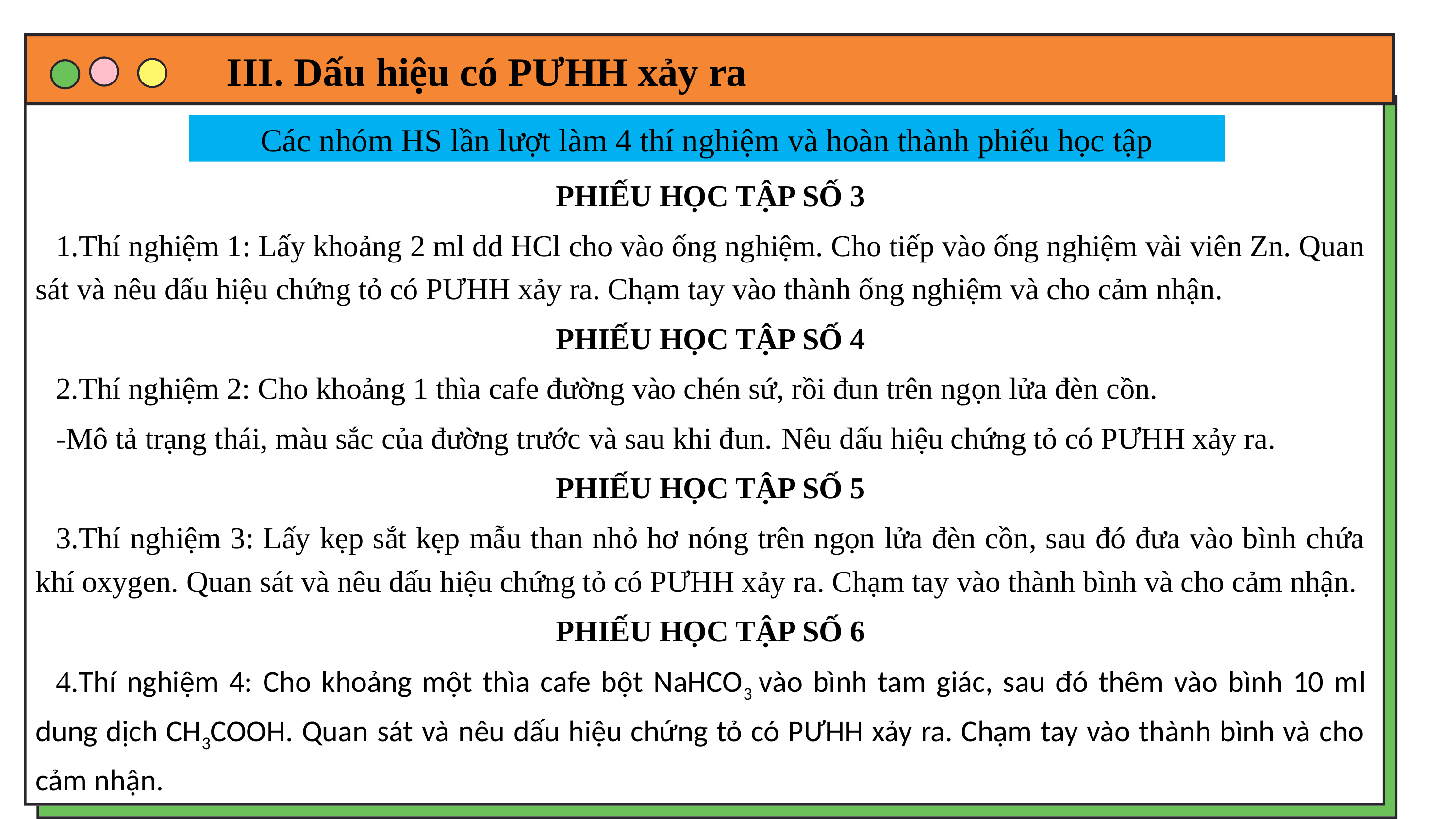

III. Dấu hiệu có PƯHH xảy ra

Các nhóm HS lần lượt làm 4 thí nghiệm và hoàn thành phiếu học tập
PHIẾU HỌC TẬP SỐ 3
1.Thí nghiệm 1: Lấy khoảng 2 ml dd HCl cho vào ống nghiệm. Cho tiếp vào ống nghiệm vài viên Zn. Quan sát và nêu dấu hiệu chứng tỏ có PƯHH xảy ra. Chạm tay vào thành ống nghiệm và cho cảm nhận.
PHIẾU HỌC TẬP SỐ 4
2.Thí nghiệm 2: Cho khoảng 1 thìa cafe đường vào chén sứ, rồi đun trên ngọn lửa đèn cồn.
-Mô tả trạng thái, màu sắc của đường trước và sau khi đun. Nêu dấu hiệu chứng tỏ có PƯHH xảy ra.
PHIẾU HỌC TẬP SỐ 5
3.Thí nghiệm 3: Lấy kẹp sắt kẹp mẫu than nhỏ hơ nóng trên ngọn lửa đèn cồn, sau đó đưa vào bình chứa khí oxygen. Quan sát và nêu dấu hiệu chứng tỏ có PƯHH xảy ra. Chạm tay vào thành bình và cho cảm nhận.
PHIẾU HỌC TẬP SỐ 6
4.Thí nghiệm 4: Cho khoảng một thìa cafe bột NaHCO3 vào bình tam giác, sau đó thêm vào bình 10 ml dung dịch CH3COOH. Quan sát và nêu dấu hiệu chứng tỏ có PƯHH xảy ra. Chạm tay vào thành bình và cho cảm nhận.